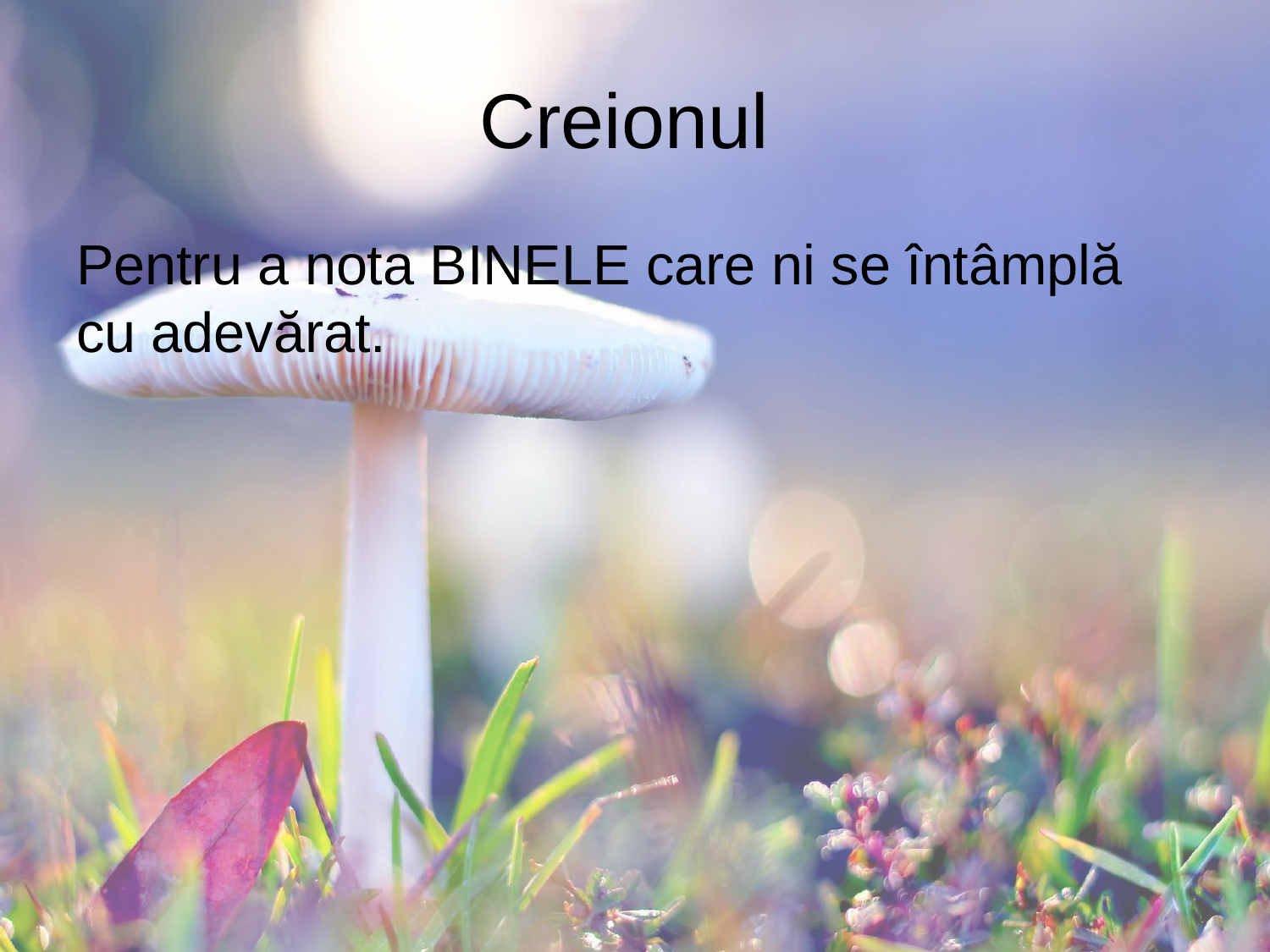

# Creionul
Pentru a nota BINELE care ni se întâmplă cu adevărat.